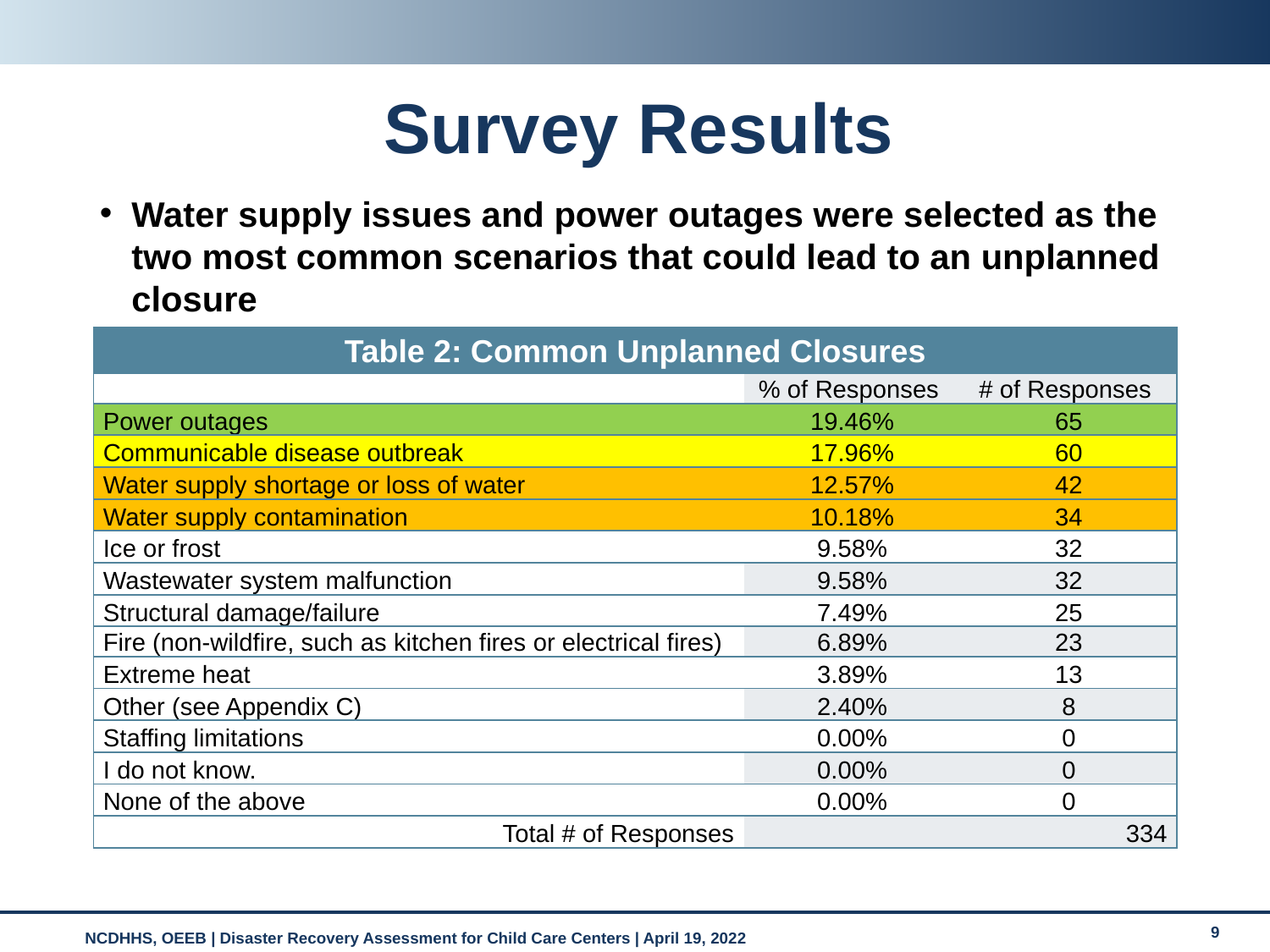

# Survey Results
Water supply issues and power outages were selected as the two most common scenarios that could lead to an unplanned closure
| Table 2: Common Unplanned Closures |  |  |
| --- | --- | --- |
|  | % of Responses | # of Responses |
| Power outages | 19.46% | 65 |
| Communicable disease outbreak | 17.96% | 60 |
| Water supply shortage or loss of water | 12.57% | 42 |
| Water supply contamination | 10.18% | 34 |
| Ice or frost | 9.58% | 32 |
| Wastewater system malfunction | 9.58% | 32 |
| Structural damage/failure | 7.49% | 25 |
| Fire (non-wildfire, such as kitchen fires or electrical fires) | 6.89% | 23 |
| Extreme heat | 3.89% | 13 |
| Other (see Appendix C) | 2.40% | 8 |
| Staffing limitations | 0.00% | 0 |
| I do not know. | 0.00% | 0 |
| None of the above | 0.00% | 0 |
| Total # of Responses | 334 |  |